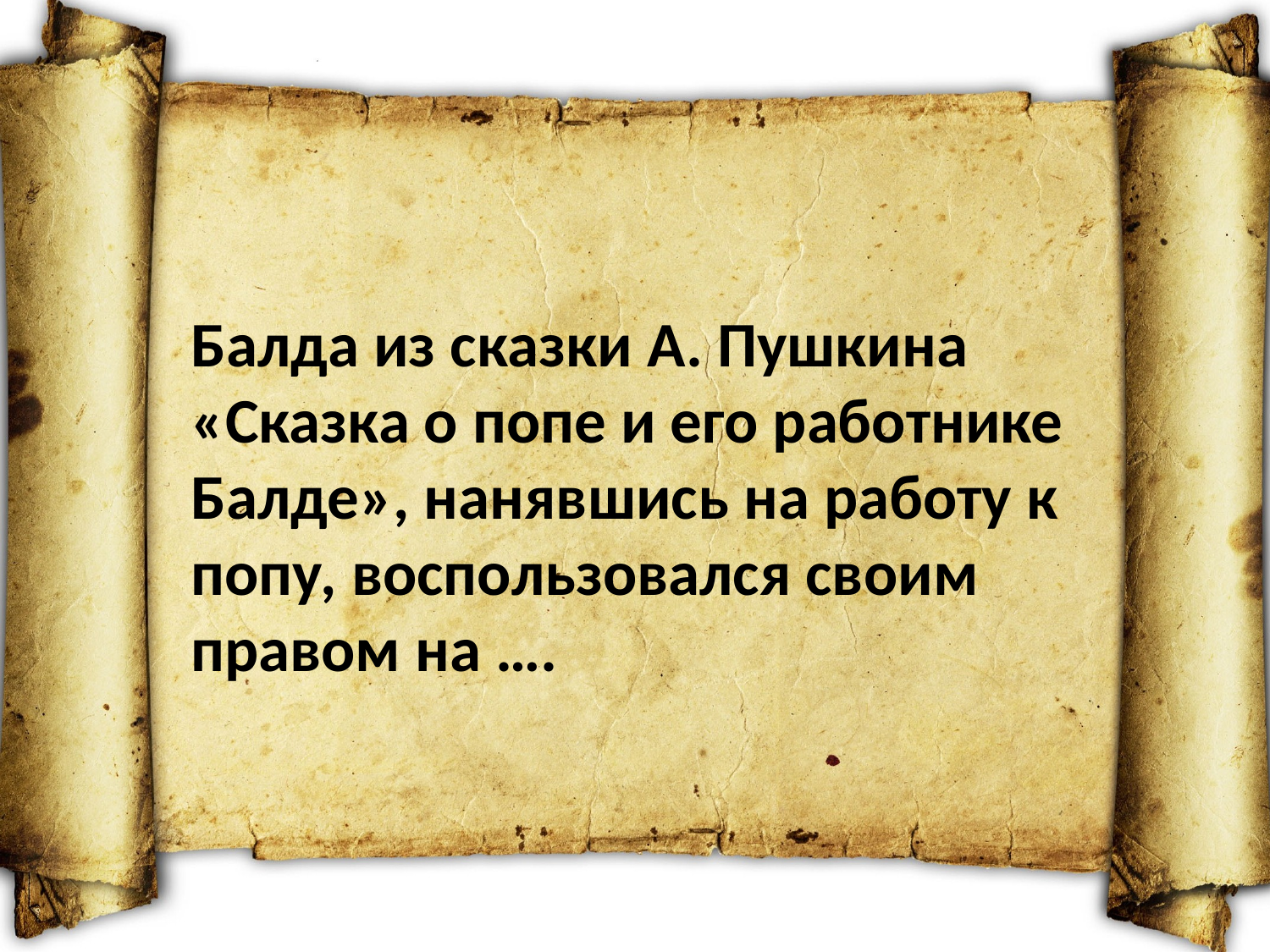

Балда из сказки А. Пушкина «Сказка о попе и его работнике Балде», нанявшись на работу к попу, воспользовался своим правом на ….